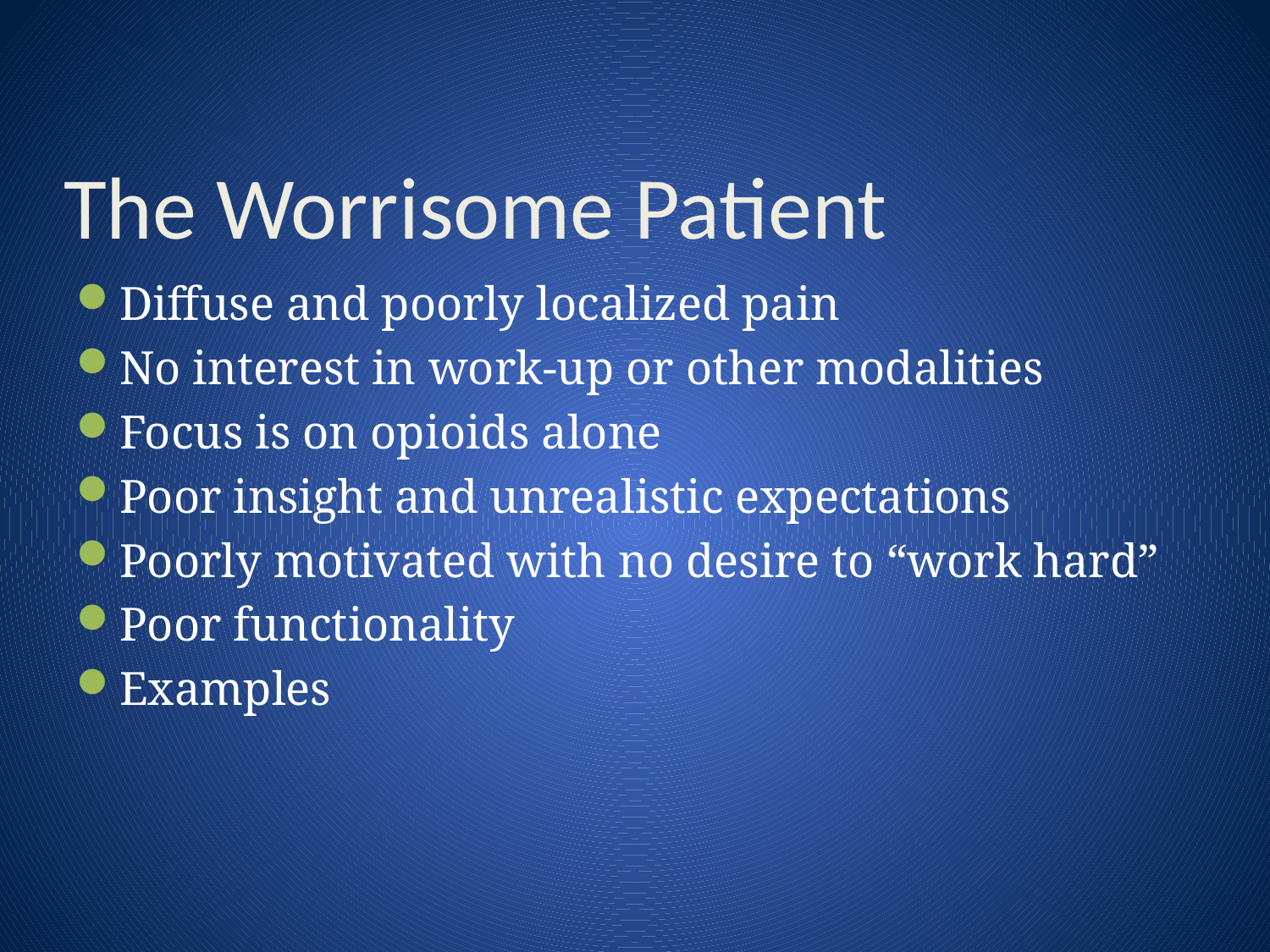

# The Worrisome Patient
Diffuse and poorly localized pain
No interest in work-up or other modalities
Focus is on opioids alone
Poor insight and unrealistic expectations
Poorly motivated with no desire to “work hard”
Poor functionality
Examples